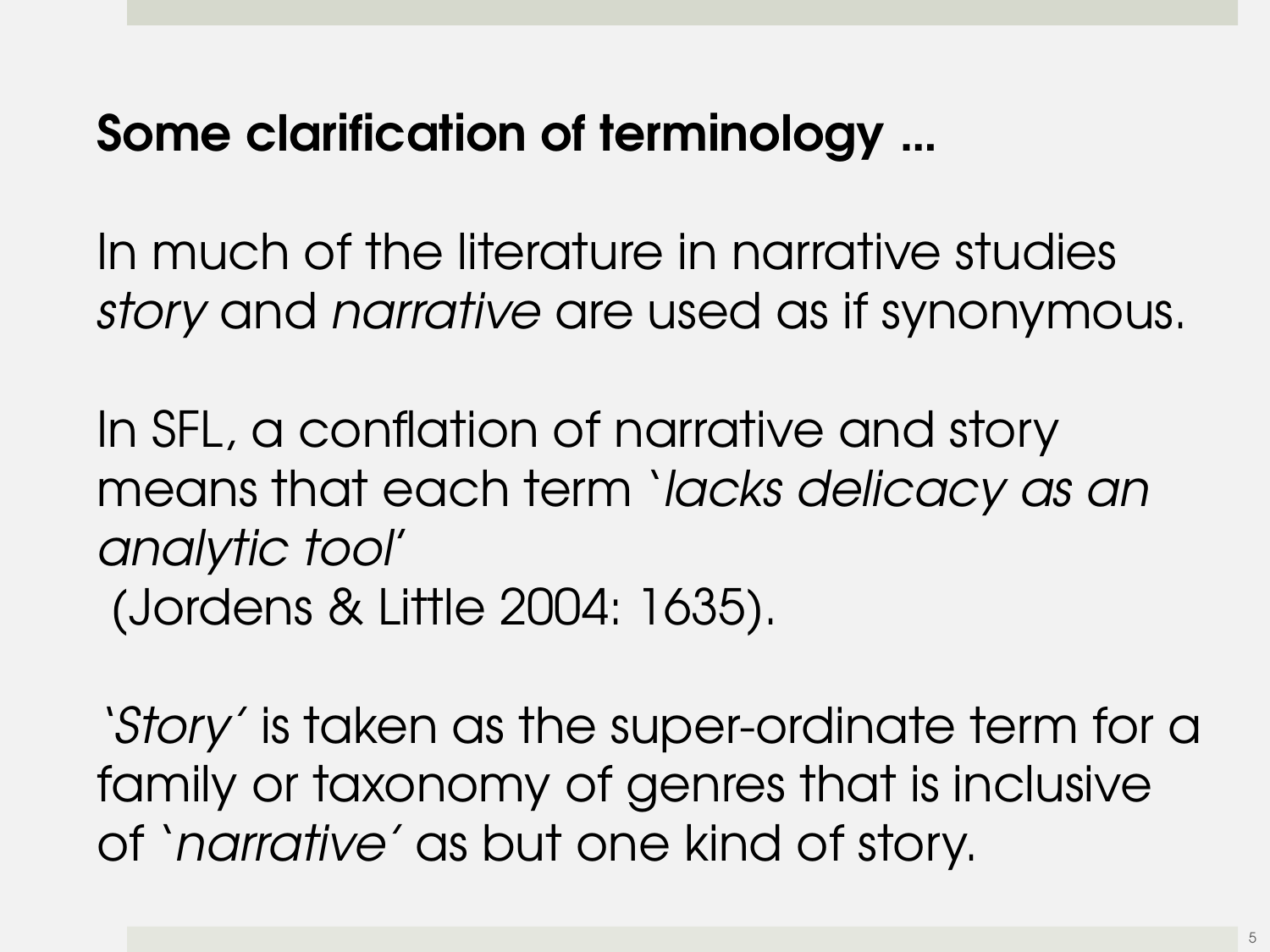

Some clarification of terminology …

In much of the literature in narrative studies
story and narrative are used as if synonymous.

In SFL, a conflation of narrative and story means that each term ‘lacks delicacy as an analytic tool’
 (Jordens & Little 2004: 1635).

‘Story’ is taken as the super-ordinate term for a family or taxonomy of genres that is inclusive of ‘narrative’ as but one kind of story.
5